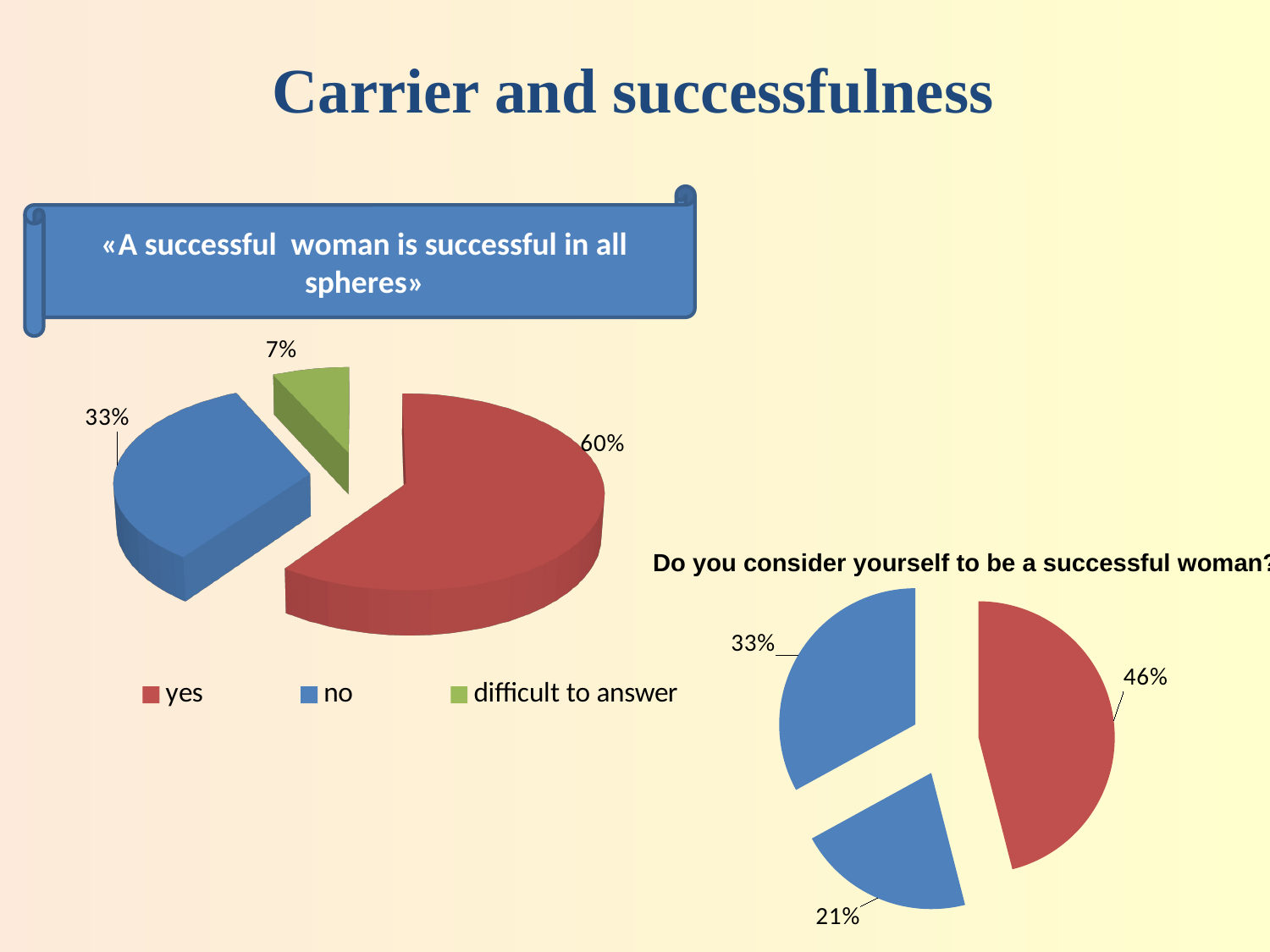

Carrier and successfulness
«A successful  woman is successful in all spheres»

[unsupported chart]

Do you consider yourself to be a successful woman?

### Chart

| Category |  |
|---|---|
| yes | 0.46 |
| no | 0.21 |
| difficult to answer | 0.33 |